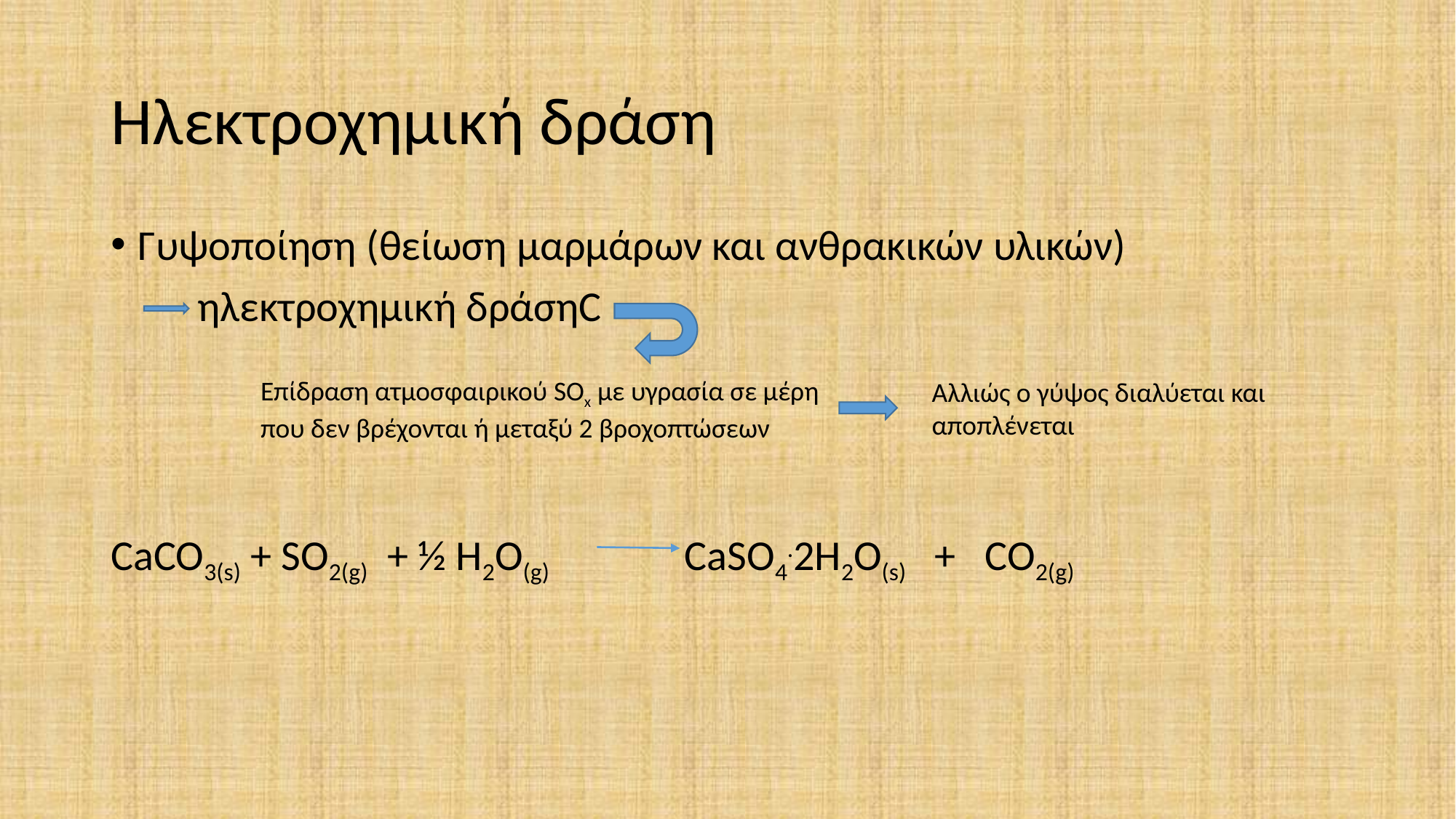

# Ηλεκτροχημική δράση
Γυψοποίηση (θείωση μαρμάρων και ανθρακικών υλικών)
         ηλεκτροχημική δράσηC

CaCO3(s) + SO2(g)  + ½ H2O(g)              CaSO4.2H2O(s)   +   CO2(g)

Επίδραση ατμοσφαιρικού SΟx με υγρασία σε μέρη που δεν βρέχονται ή μεταξύ 2 βροχοπτώσεων
Αλλιώς ο γύψος διαλύεται και αποπλένεται